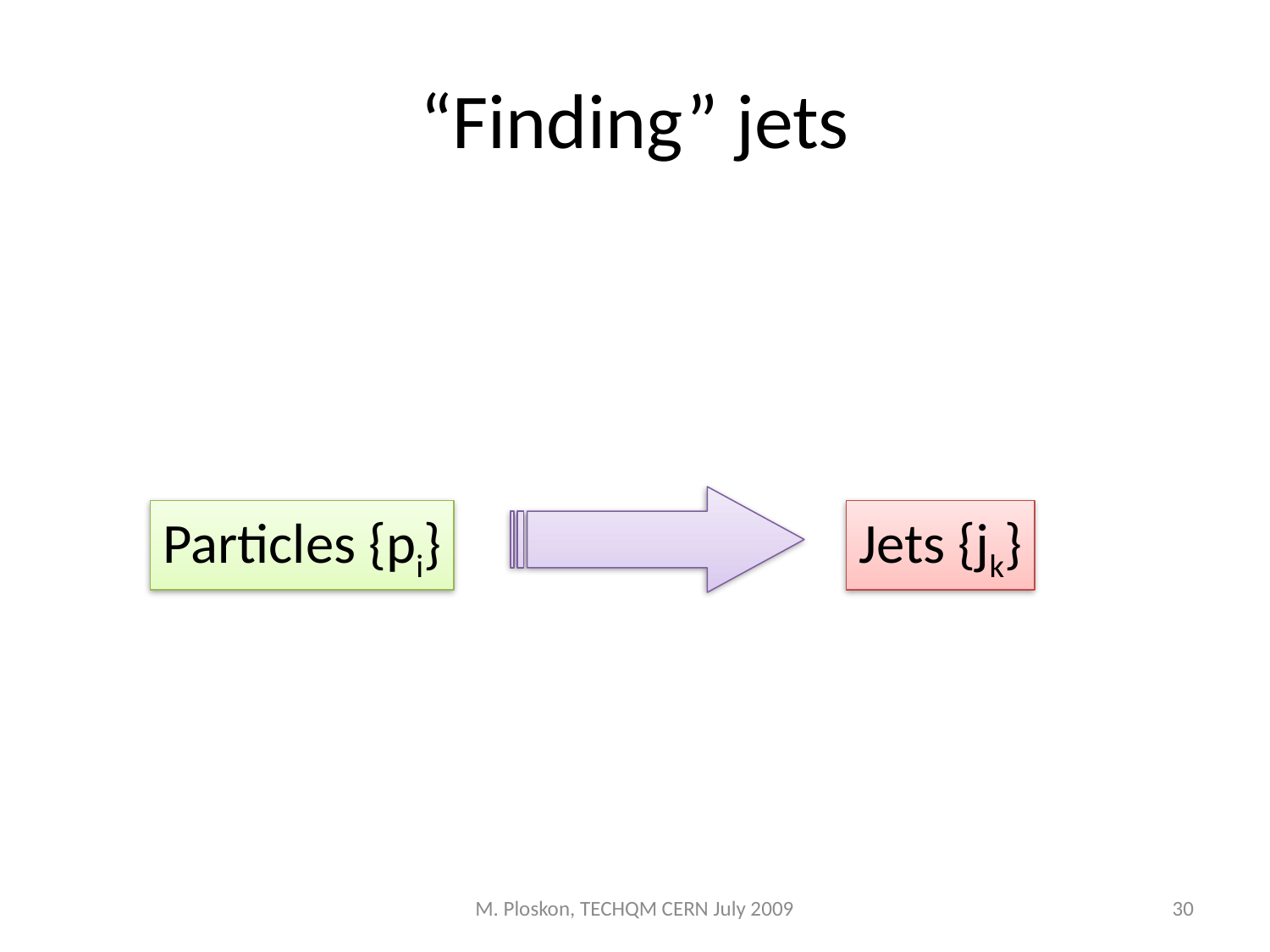

# “Finding” jets

Particles {pi}
Jets {jk}
M. Ploskon, TECHQM CERN July 2009
30